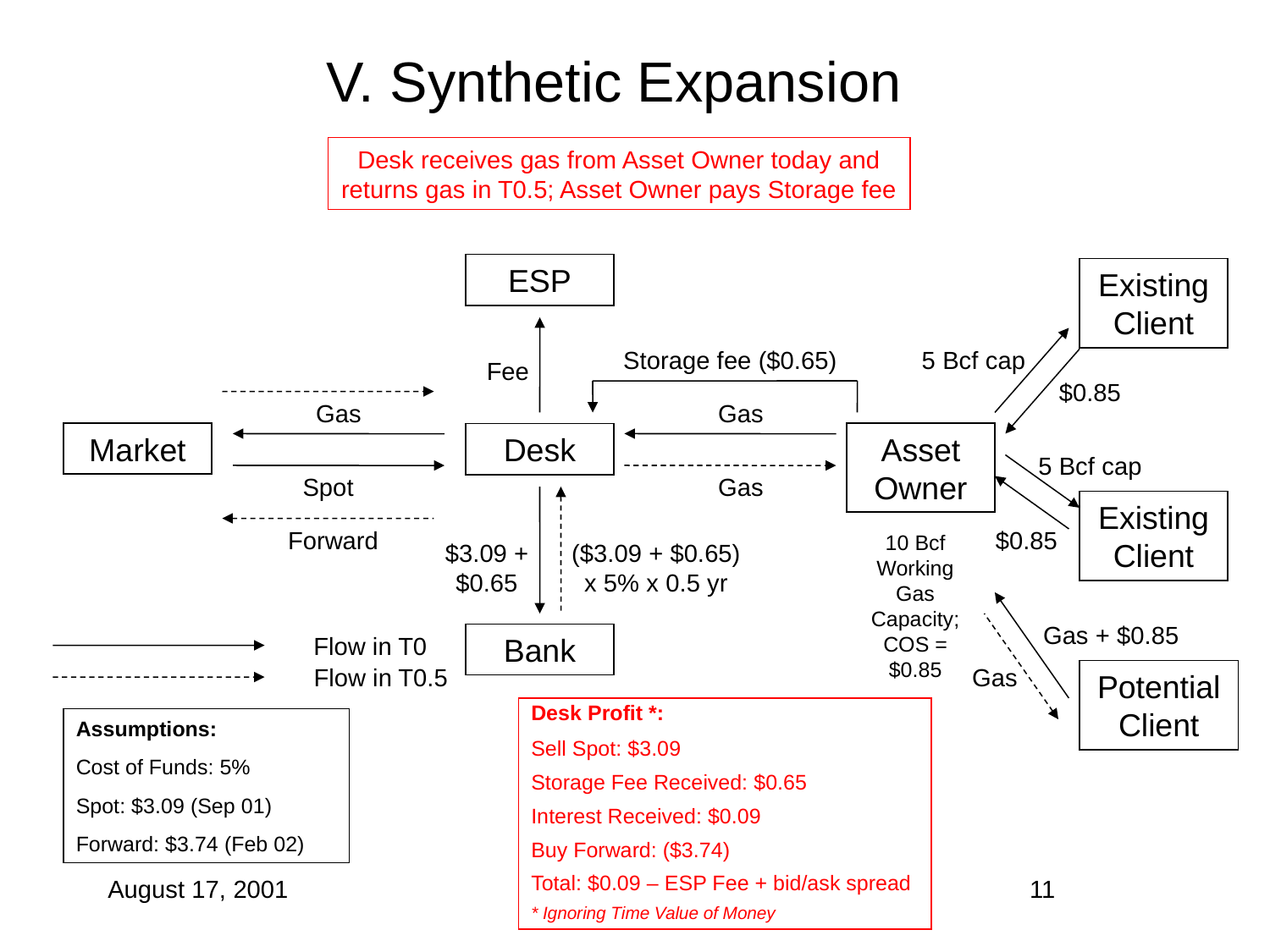

# V. Synthetic Expansion
Desk receives gas from Asset Owner today and returns gas in T0.5; Asset Owner pays Storage fee
ESP
Existing Client

Storage fee ($0.65)
5 Bcf cap

Fee
$0.85

Gas
Gas
Market
Asset Owner
Desk

5 Bcf cap

Spot

Gas

Existing Client

Forward
$0.85
10 Bcf Working Gas Capacity; COS = $0.85
$3.09 + $0.65
($3.09 + $0.65) x 5% x 0.5 yr

Gas + $0.85
Flow in T0
Bank

Flow in T0.5
Gas
Potential Client

Desk Profit *:
Sell Spot: $3.09
Storage Fee Received: $0.65
Interest Received: $0.09
Buy Forward: ($3.74)
Total: $0.09 – ESP Fee + bid/ask spread
* Ignoring Time Value of Money
Assumptions:
Cost of Funds: 5%
Spot: $3.09 (Sep 01)
Forward: $3.74 (Feb 02)
August 17, 2001
11